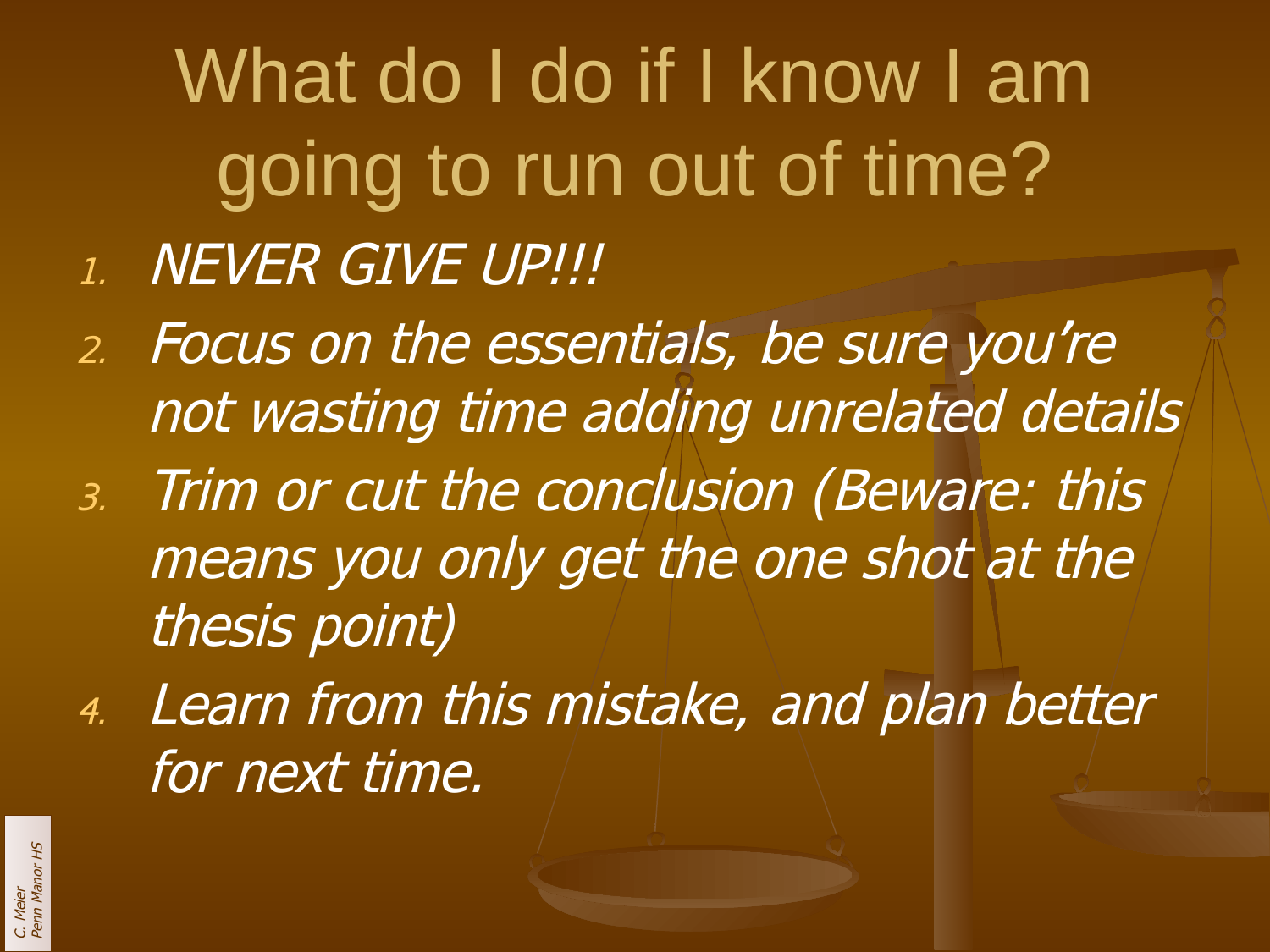

# What do I do if I know I am going to run out of time?
NEVER GIVE UP!!!
Focus on the essentials, be sure you’re not wasting time adding unrelated details
Trim or cut the conclusion (Beware: this means you only get the one shot at the thesis point)
Learn from this mistake, and plan better for next time.